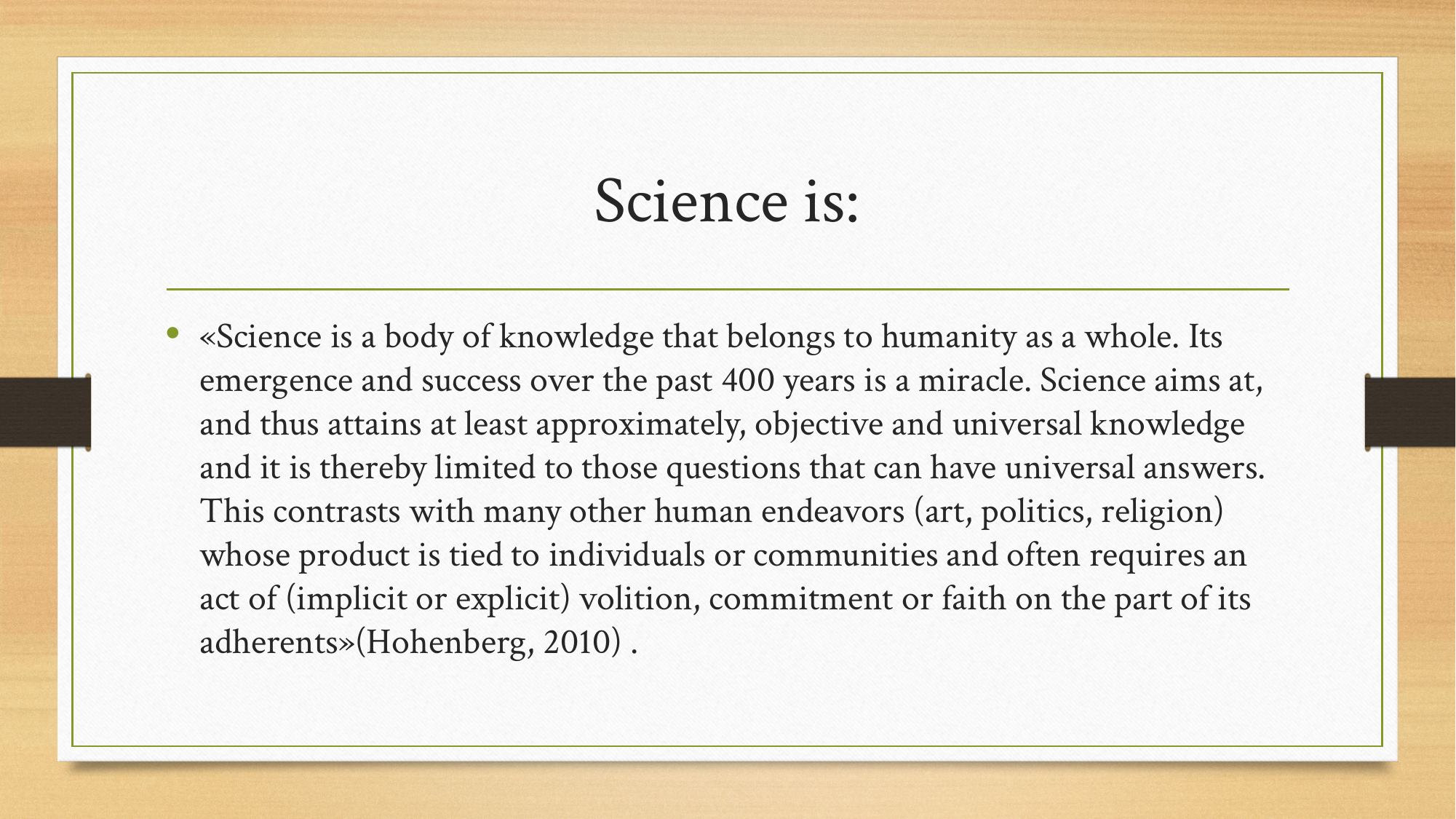

# Science is:
«Science is a body of knowledge that belongs to humanity as a whole. Its emergence and success over the past 400 years is a miracle. Science aims at, and thus attains at least approximately, objective and universal knowledge and it is thereby limited to those questions that can have universal answers. This contrasts with many other human endeavors (art, politics, religion) whose product is tied to individuals or communities and often requires an act of (implicit or explicit) volition, commitment or faith on the part of its adherents»(Hohenberg, 2010) .